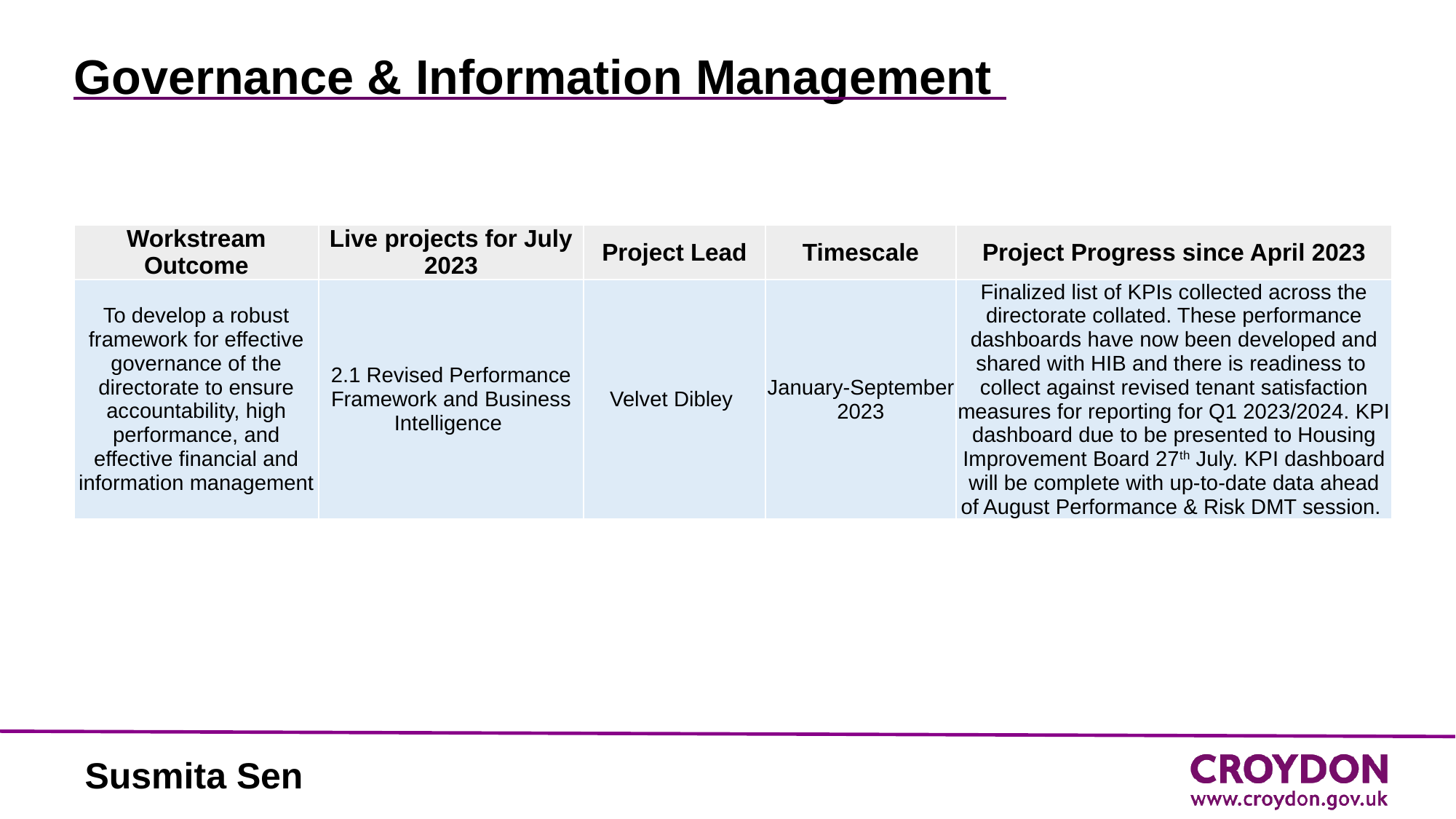

# Governance & Information Management
| Workstream Outcome | Live projects for July 2023 | Project Lead | Timescale | Project Progress since April 2023 |
| --- | --- | --- | --- | --- |
| To develop a robust framework for effective governance of the directorate to ensure accountability, high performance, and effective financial and information management | 2.1 Revised Performance Framework and Business Intelligence | Velvet Dibley | January-September 2023 | Finalized list of KPIs collected across the directorate collated. These performance dashboards have now been developed and shared with HIB and there is readiness to collect against revised tenant satisfaction measures for reporting for Q1 2023/2024. KPI dashboard due to be presented to Housing Improvement Board 27th July. KPI dashboard will be complete with up-to-date data ahead of August Performance & Risk DMT session. |
Susmita Sen